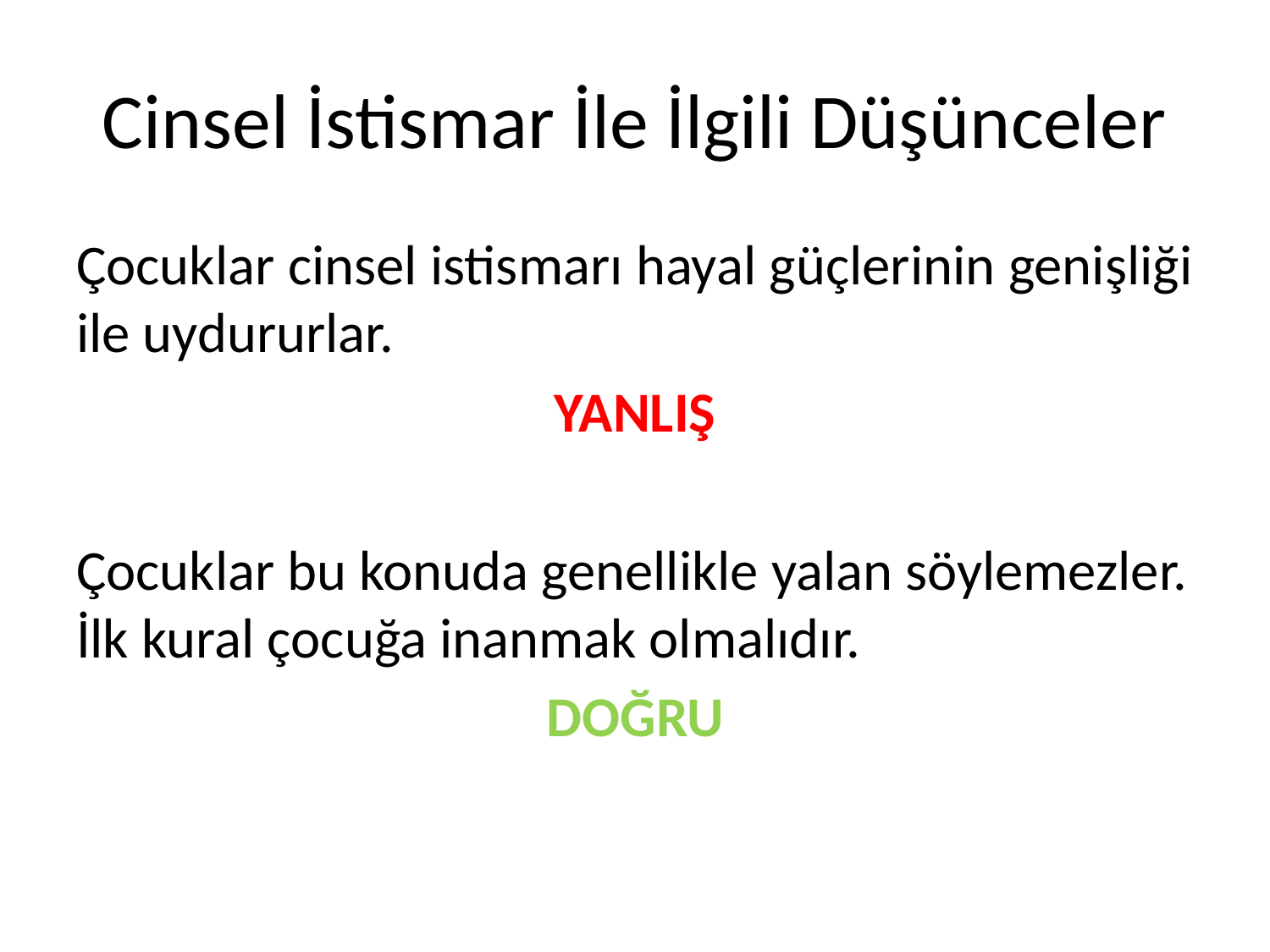

# Cinsel İstismar İle İlgili Düşünceler
Çocuklar cinsel istismarı hayal güçlerinin genişliği ile uydururlar.
YANLIŞ

Çocuklar bu konuda genellikle yalan söylemezler. İlk kural çocuğa inanmak olmalıdır.
DOĞRU